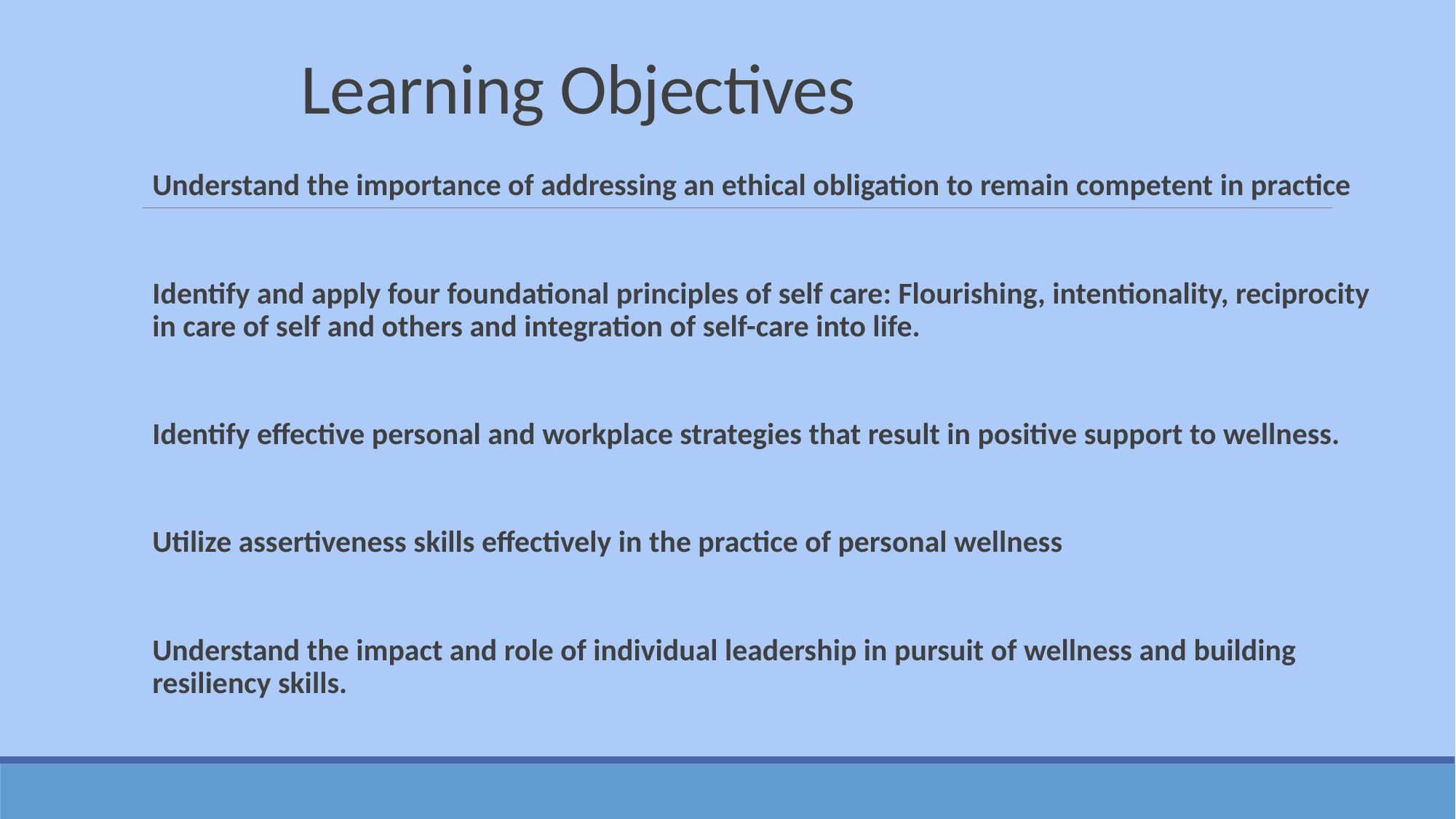

# Learning Objectives
Understand the importance of addressing an ethical obligation to remain competent in practice

Identify and apply four foundational principles of self care: Flourishing, intentionality, reciprocity in care of self and others and integration of self-care into life.

Identify effective personal and workplace strategies that result in positive support to wellness.

Utilize assertiveness skills effectively in the practice of personal wellness

Understand the impact and role of individual leadership in pursuit of wellness and building resiliency skills.